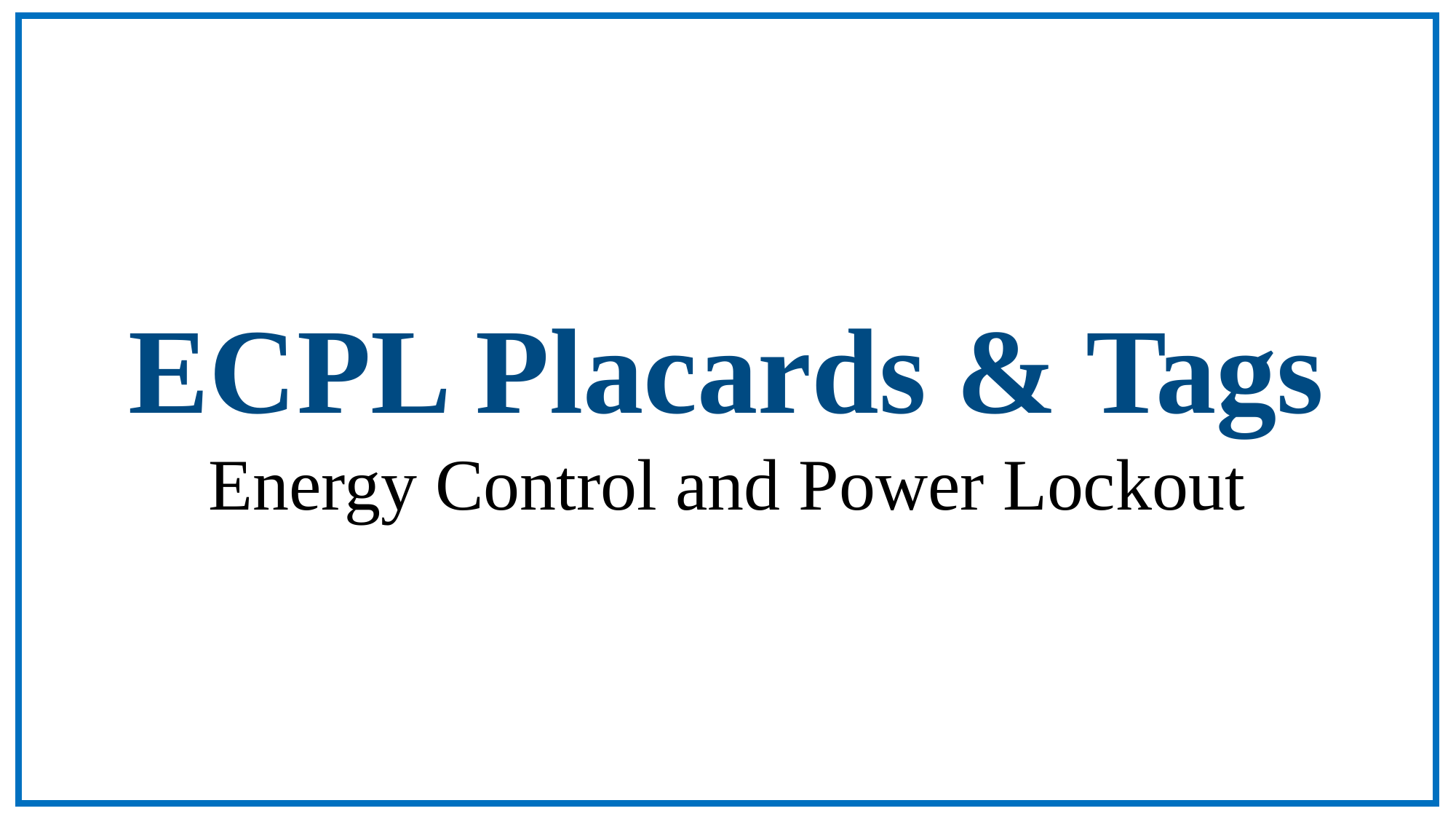

ECPL Placards & Tags
Energy Control and Power Lockout